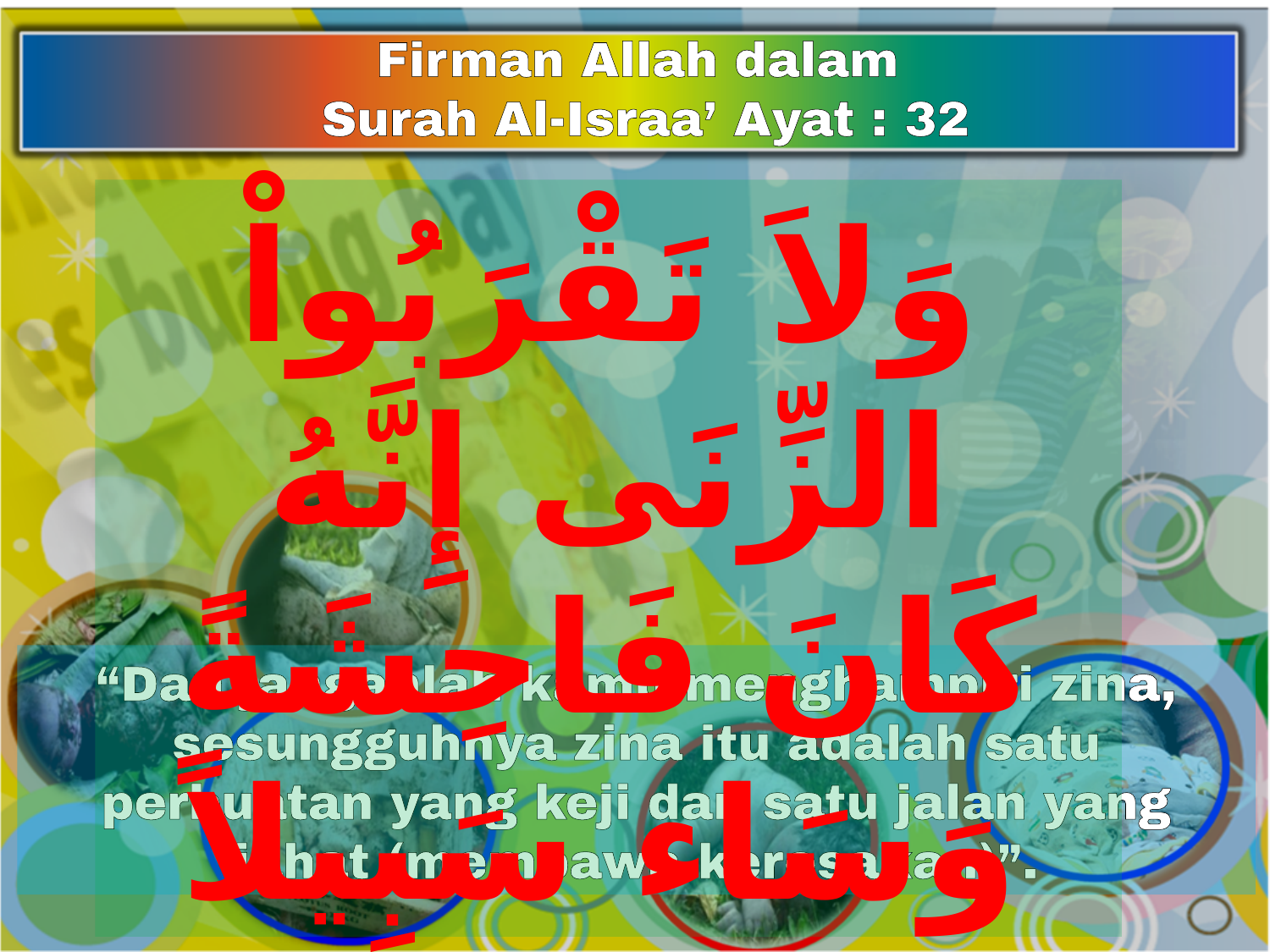

Firman Allah dalam
Surah Al-Israa’ Ayat : 32
وَلاَ تَقْرَبُواْ الزِّنَى إِنَّهُ كَانَ فَاحِشَةً وَسَاء سَبِيلاً
“Dan janganlah kamu menghampiri zina, sesungguhnya zina itu adalah satu perbuatan yang keji dan satu jalan yang jahat (membawa kerosakan)”.